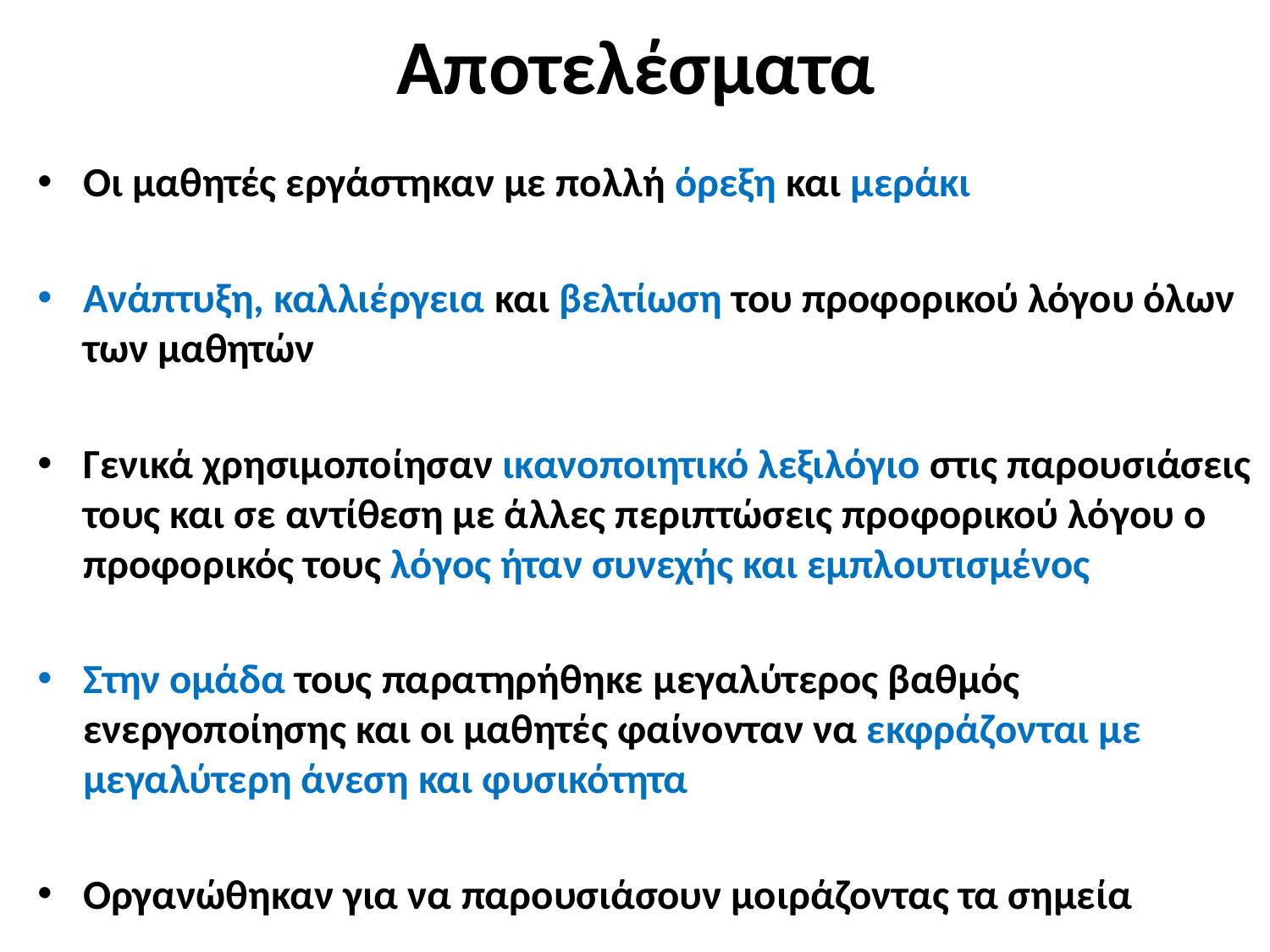

# Αποτελέσματα

Οι μαθητές εργάστηκαν με πολλή όρεξη και μεράκι

Ανάπτυξη, καλλιέργεια και βελτίωση του προφορικού λόγου όλων των μαθητών

Γενικά χρησιμοποίησαν ικανοποιητικό λεξιλόγιο στις παρουσιάσεις τους και σε αντίθεση με άλλες περιπτώσεις προφορικού λόγου ο προφορικός τους λόγος ήταν συνεχής και εμπλουτισμένος

Στην ομάδα τους παρατηρήθηκε μεγαλύτερος βαθμός ενεργοποίησης και οι μαθητές φαίνονταν να εκφράζονται με μεγαλύτερη άνεση και φυσικότητα

Οργανώθηκαν για να παρουσιάσουν μοιράζοντας τα σημεία